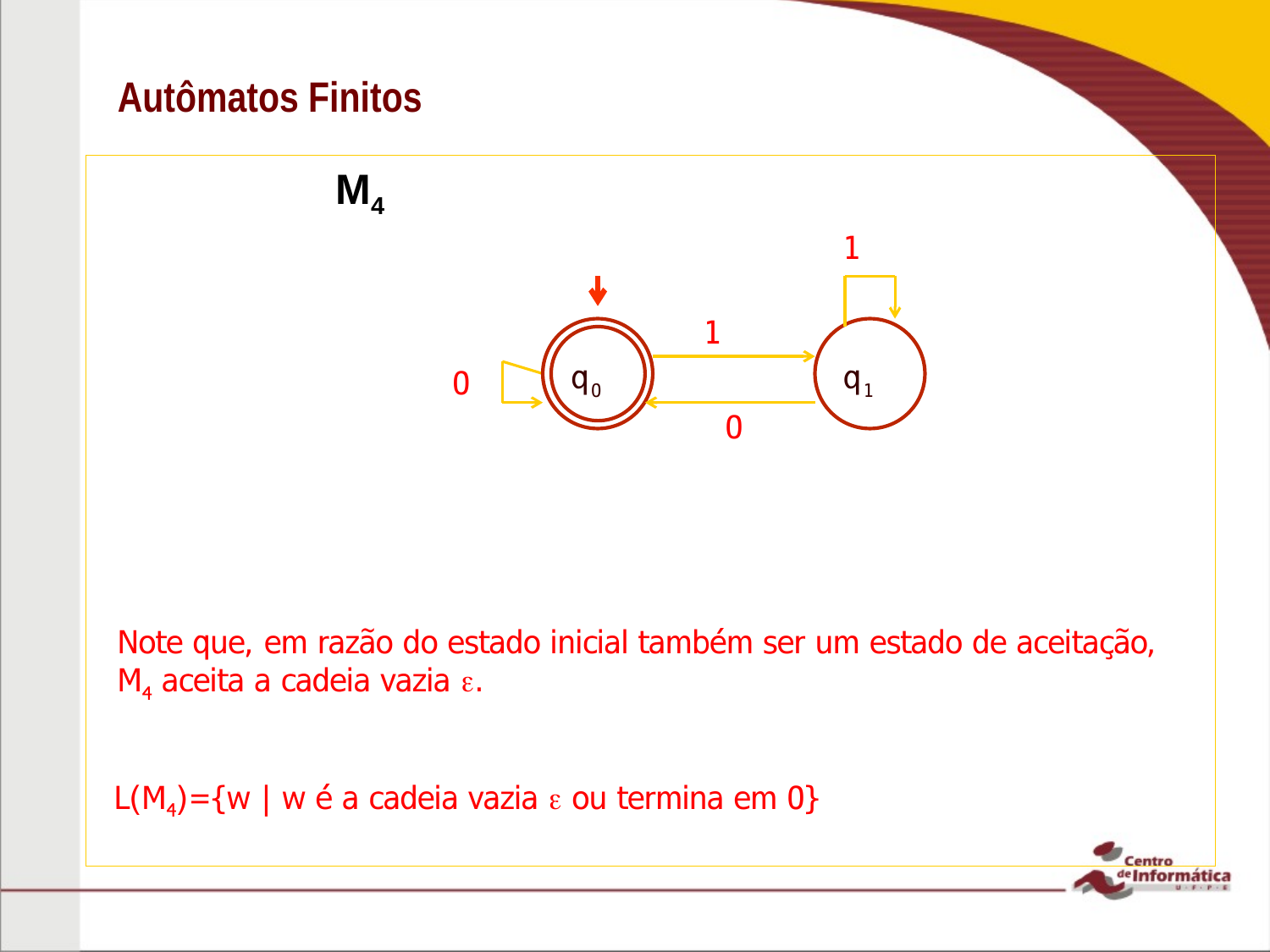

# Autômatos Finitos
                    M4

1
1

q0
q1
0
0
Note que, em razão do estado inicial também ser um estado de aceitação, M4 aceita a cadeia vazia ε.
L(M4)={w | w é a cadeia vazia ε ou termina em 0}